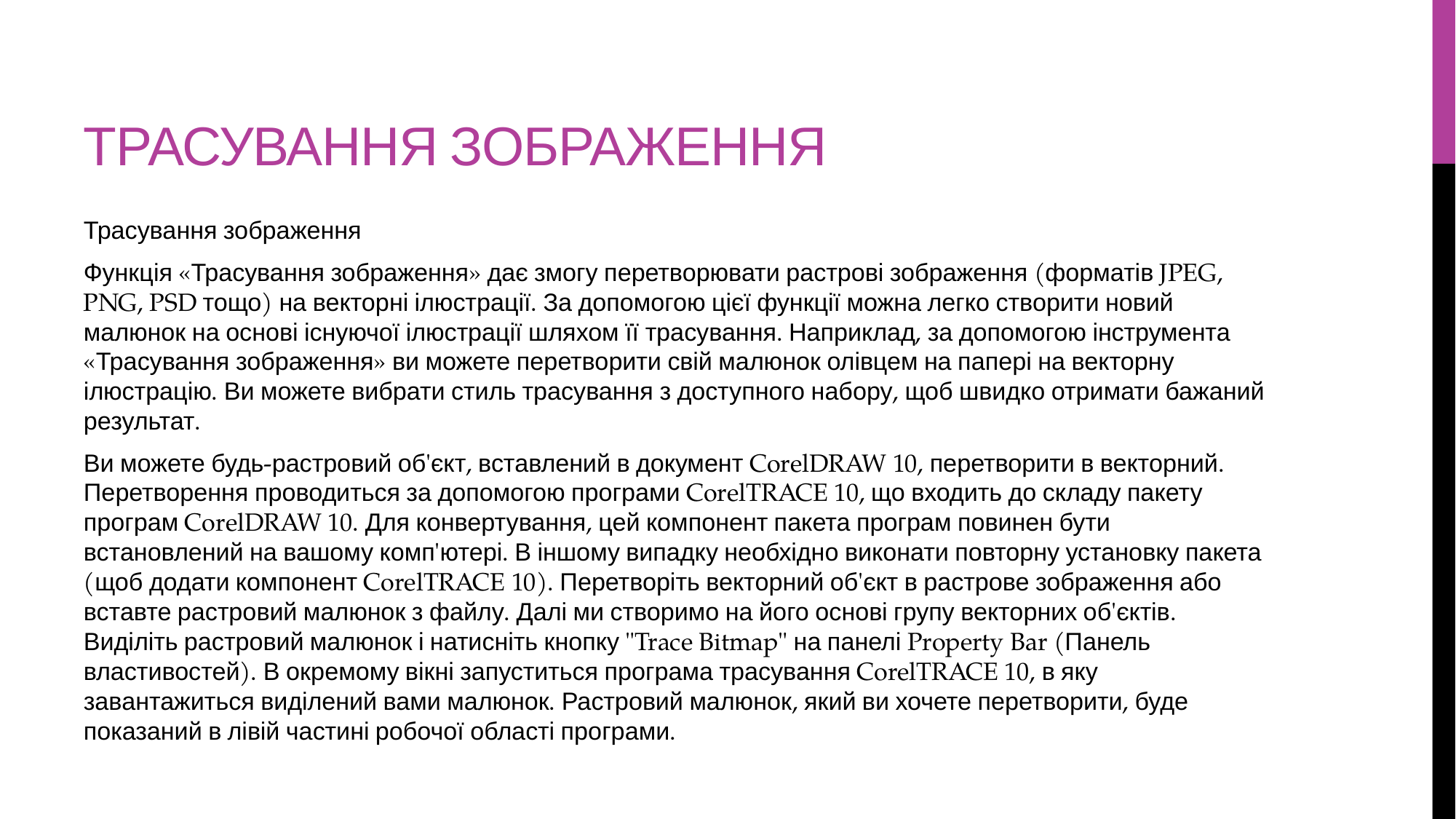

# Трасування зображення
Трасування зображення
Функція «Трасування зображення» дає змогу перетворювати растрові зображення (форматів JPEG, PNG, PSD тощо) на векторні ілюстрації. За допомогою цієї функції можна легко створити новий малюнок на основі існуючої ілюстрації шляхом її трасування. Наприклад, за допомогою інструмента «Трасування зображення» ви можете перетворити свій малюнок олівцем на папері на векторну ілюстрацію. Ви можете вибрати стиль трасування з доступного набору, щоб швидко отримати бажаний результат.
Ви можете будь-растровий об'єкт, вставлений в документ CorelDRAW 10, перетворити в векторний. Перетворення проводиться за допомогою програми CorelTRACE 10, що входить до складу пакету програм CorelDRAW 10. Для конвертування, цей компонент пакета програм повинен бути встановлений на вашому комп'ютері. В іншому випадку необхідно виконати повторну установку пакета (щоб додати компонент CorelTRACE 10). Перетворіть векторний об'єкт в растрове зображення або вставте растровий малюнок з файлу. Далі ми створимо на його основі групу векторних об'єктів. Виділіть растровий малюнок і натисніть кнопку "Trace Bitmap" на панелі Property Bar (Панель властивостей). В окремому вікні запуститься програма трасування CorelTRACE 10, в яку завантажиться виділений вами малюнок. Растровий малюнок, який ви хочете перетворити, буде показаний в лівій частині робочої області програми.